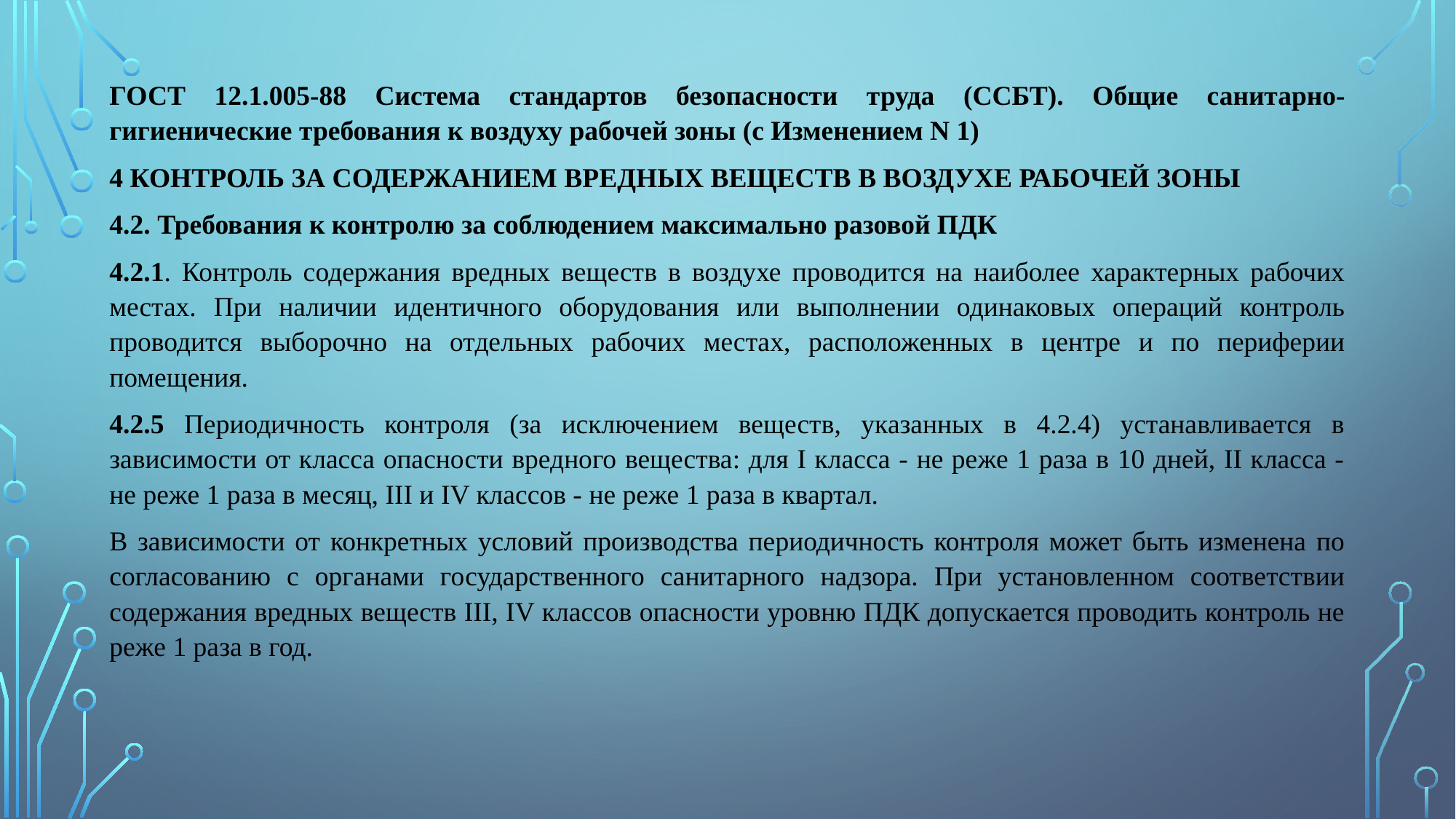

ГОСТ 12.1.005-88 Система стандартов безопасности труда (ССБТ). Общие санитарно-гигиенические требования к воздуху рабочей зоны (с Изменением N 1)
4 КОНТРОЛЬ ЗА СОДЕРЖАНИЕМ ВРЕДНЫХ ВЕЩЕСТВ В ВОЗДУХЕ РАБОЧЕЙ ЗОНЫ
4.2. Требования к контролю за соблюдением максимально разовой ПДК
4.2.1. Контроль содержания вредных веществ в воздухе проводится на наиболее характерных рабочих местах. При наличии идентичного оборудования или выполнении одинаковых операций контроль проводится выборочно на отдельных рабочих местах, расположенных в центре и по периферии помещения.
4.2.5 Периодичность контроля (за исключением веществ, указанных в 4.2.4) устанавливается в зависимости от класса опасности вредного вещества: для I класса - не реже 1 раза в 10 дней, II класса - не реже 1 раза в месяц, III и IV классов - не реже 1 раза в квартал.
В зависимости от конкретных условий производства периодичность контроля может быть изменена по согласованию с органами государственного санитарного надзора. При установленном соответствии содержания вредных веществ III, IV классов опасности уровню ПДК допускается проводить контроль не реже 1 раза в год.